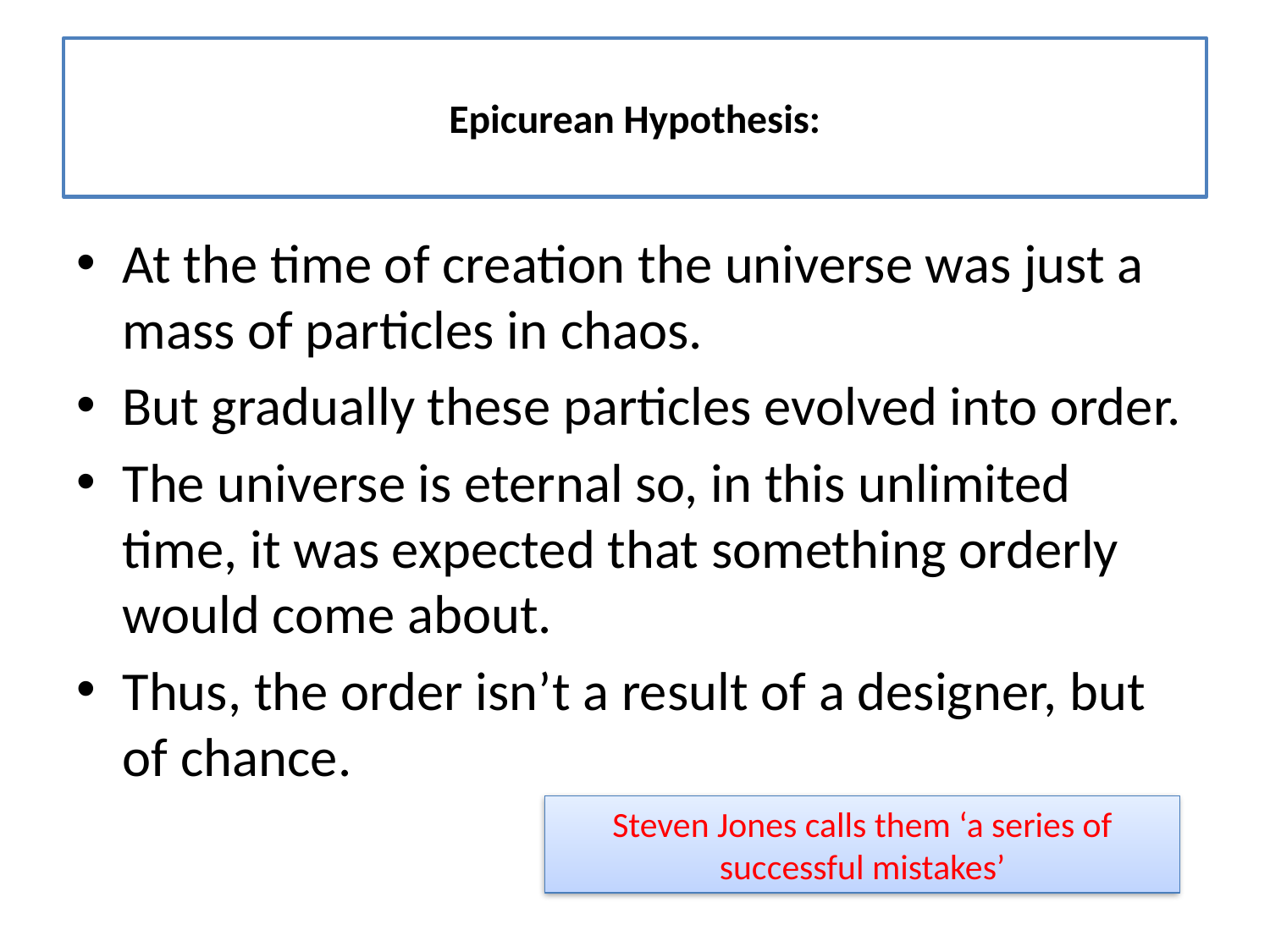

# Epicurean Hypothesis:
At the time of creation the universe was just a mass of particles in chaos.
But gradually these particles evolved into order.
The universe is eternal so, in this unlimited time, it was expected that something orderly would come about.
Thus, the order isn’t a result of a designer, but of chance.

Steven Jones calls them ‘a series of successful mistakes’